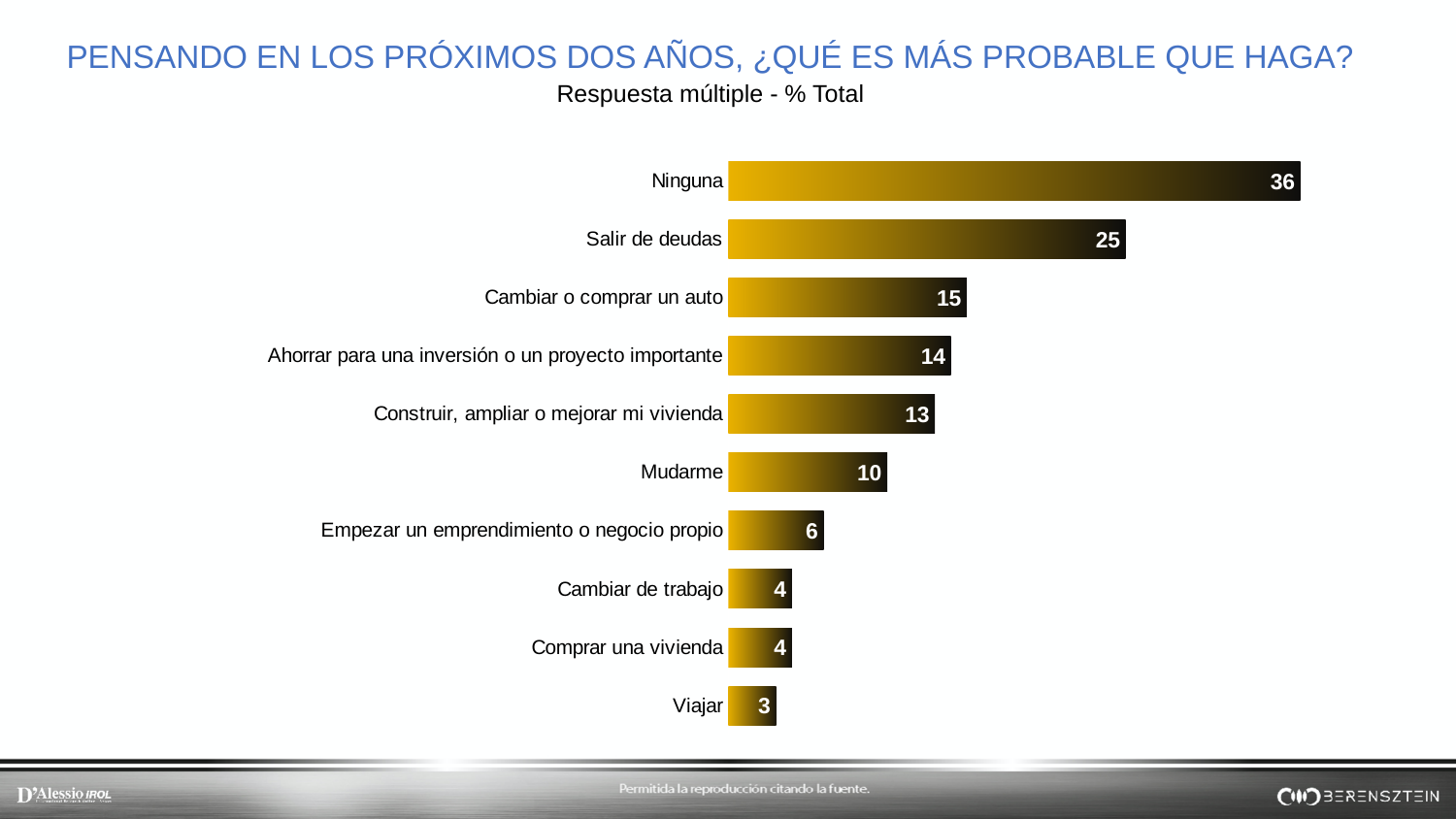

PENSANDO EN LOS PRÓXIMOS DOS AÑOS, ¿QUÉ ES MÁS PROBABLE QUE HAGA?
Respuesta múltiple - % Total

### Chart

| Category |  |
|---|---|
| Ninguna | 36.0 |
| Salir de deudas | 25.0 |
| Cambiar o comprar un auto | 15.0 |
| Ahorrar para una inversión o un proyecto importante | 14.0 |
| Construir, ampliar o mejorar mi vivienda | 13.0 |
| Mudarme | 10.0 |
| Empezar un emprendimiento o negocio propio | 6.0 |
| Cambiar de trabajo | 4.0 |
| Comprar una vivienda | 4.0 |
| Viajar | 3.0 |